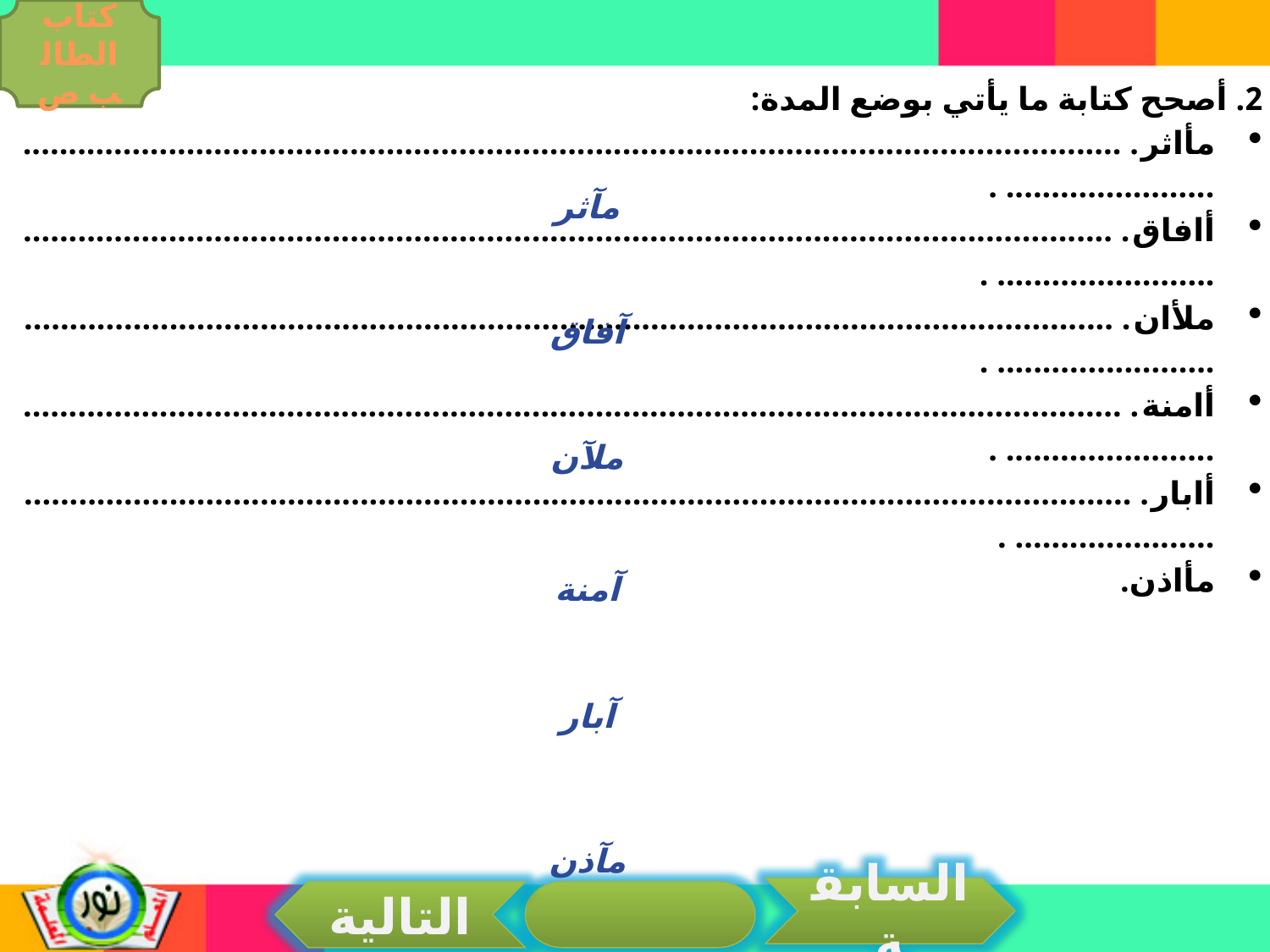

كتاب الطالب ص
2. أصحح كتابة ما يأتي بوضع المدة:
مأاثر. ................................................................................................................................................ .
أافاق. ................................................................................................................................................ .
ملأان. ................................................................................................................................................ .
أامنة. ................................................................................................................................................ .
أابار. ................................................................................................................................................ .
مأاذن.

مآثر
آفاق
ملآن
آمنة
آبار
مآذن

السابقة

التالية